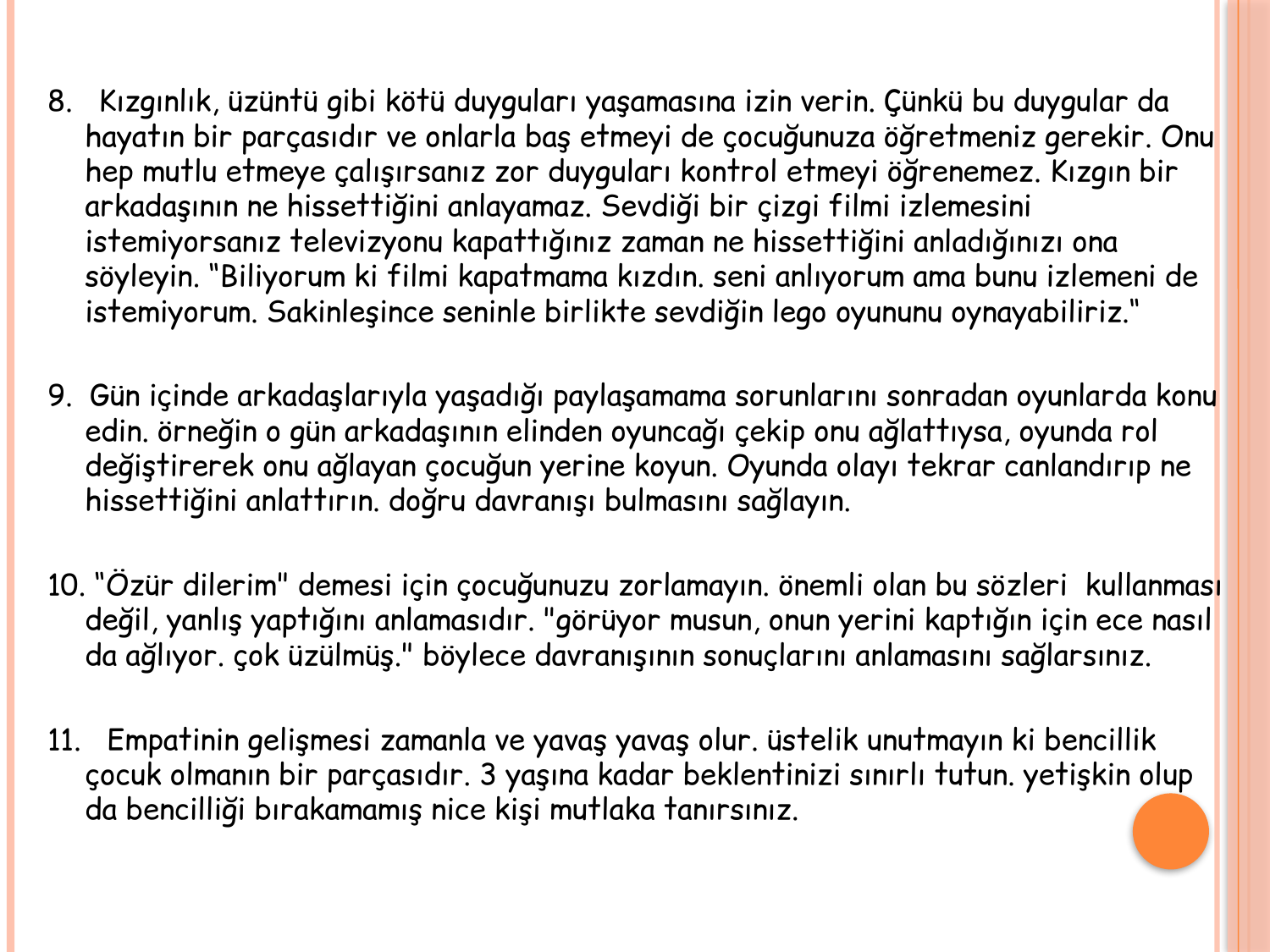

8.   Kızgınlık, üzüntü gibi kötü duyguları yaşamasına izin verin. Çünkü bu duygular da hayatın bir parçasıdır ve onlarla baş etmeyi de çocuğunuza öğretmeniz gerekir. Onu hep mutlu etmeye çalışırsanız zor duyguları kontrol etmeyi öğrenemez. Kızgın bir arkadaşının ne hissettiğini anlayamaz. Sevdiği bir çizgi filmi izlemesini istemiyorsanız televizyonu kapattığınız zaman ne hissettiğini anladığınızı ona söyleyin. “Biliyorum ki filmi kapatmama kızdın. seni anlıyorum ama bunu izlemeni de istemiyorum. Sakinleşince seninle birlikte sevdiğin lego oyununu oynayabiliriz.“

9.  Gün içinde arkadaşlarıyla yaşadığı paylaşamama sorunlarını sonradan oyunlarda konu edin. örneğin o gün arkadaşının elinden oyuncağı çekip onu ağlattıysa, oyunda rol değiştirerek onu ağlayan çocuğun yerine koyun. Oyunda olayı tekrar canlandırıp ne hissettiğini anlattırın. doğru davranışı bulmasını sağlayın.

10. “Özür dilerim" demesi için çocuğunuzu zorlamayın. önemli olan bu sözleri  kullanması değil, yanlış yaptığını anlamasıdır. "görüyor musun, onun yerini kaptığın için ece nasıl da ağlıyor. çok üzülmüş." böylece davranışının sonuçlarını anlamasını sağlarsınız.

11.   Empatinin gelişmesi zamanla ve yavaş yavaş olur. üstelik unutmayın ki bencillik çocuk olmanın bir parçasıdır. 3 yaşına kadar beklentinizi sınırlı tutun. yetişkin olup da bencilliği bırakamamış nice kişi mutlaka tanırsınız.